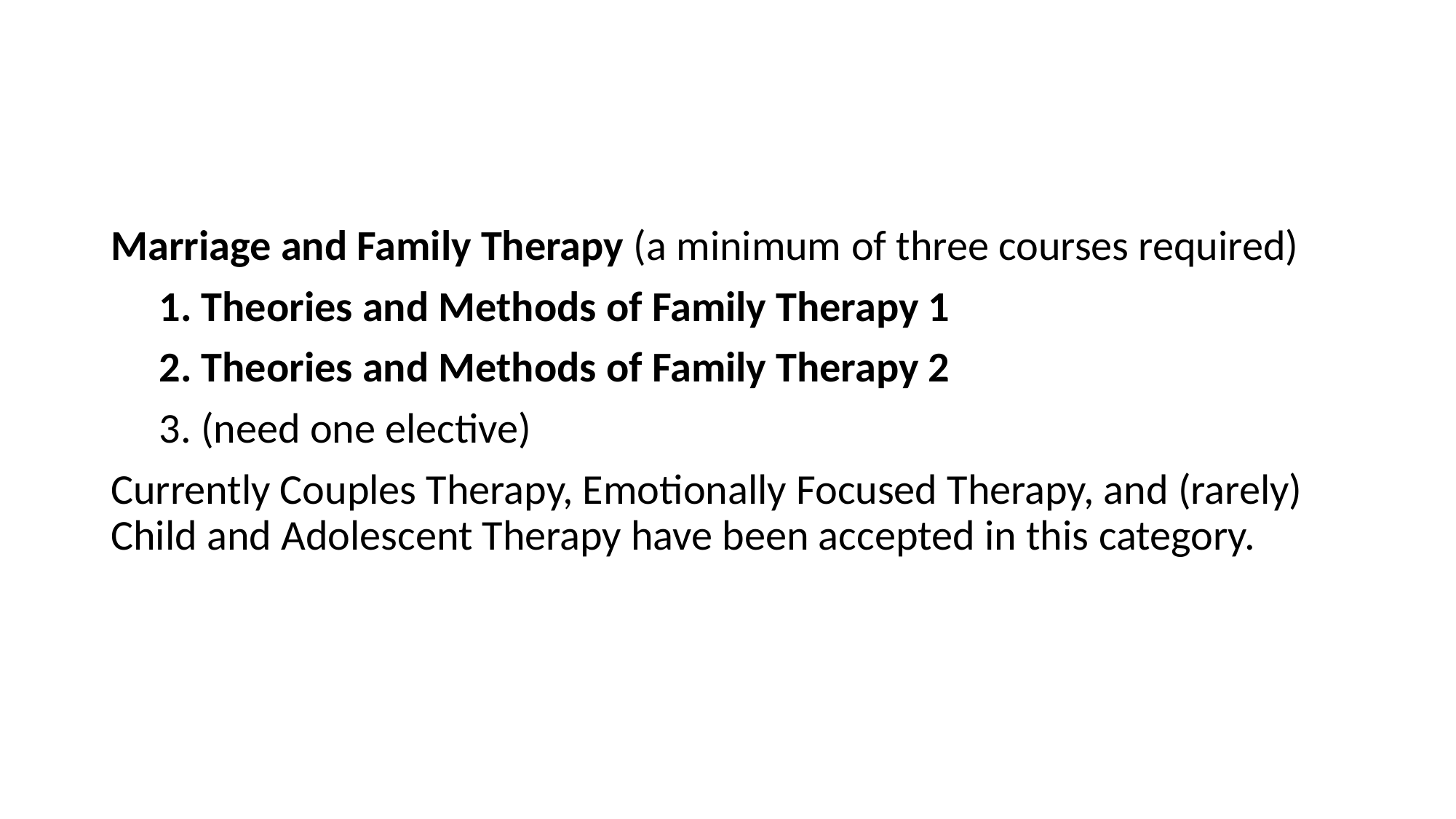

#
Marriage and Family Therapy (a minimum of three courses required)
     1. Theories and Methods of Family Therapy 1
     2. Theories and Methods of Family Therapy 2
     3. (need one elective)
Currently Couples Therapy, Emotionally Focused Therapy, and (rarely) Child and Adolescent Therapy have been accepted in this category.